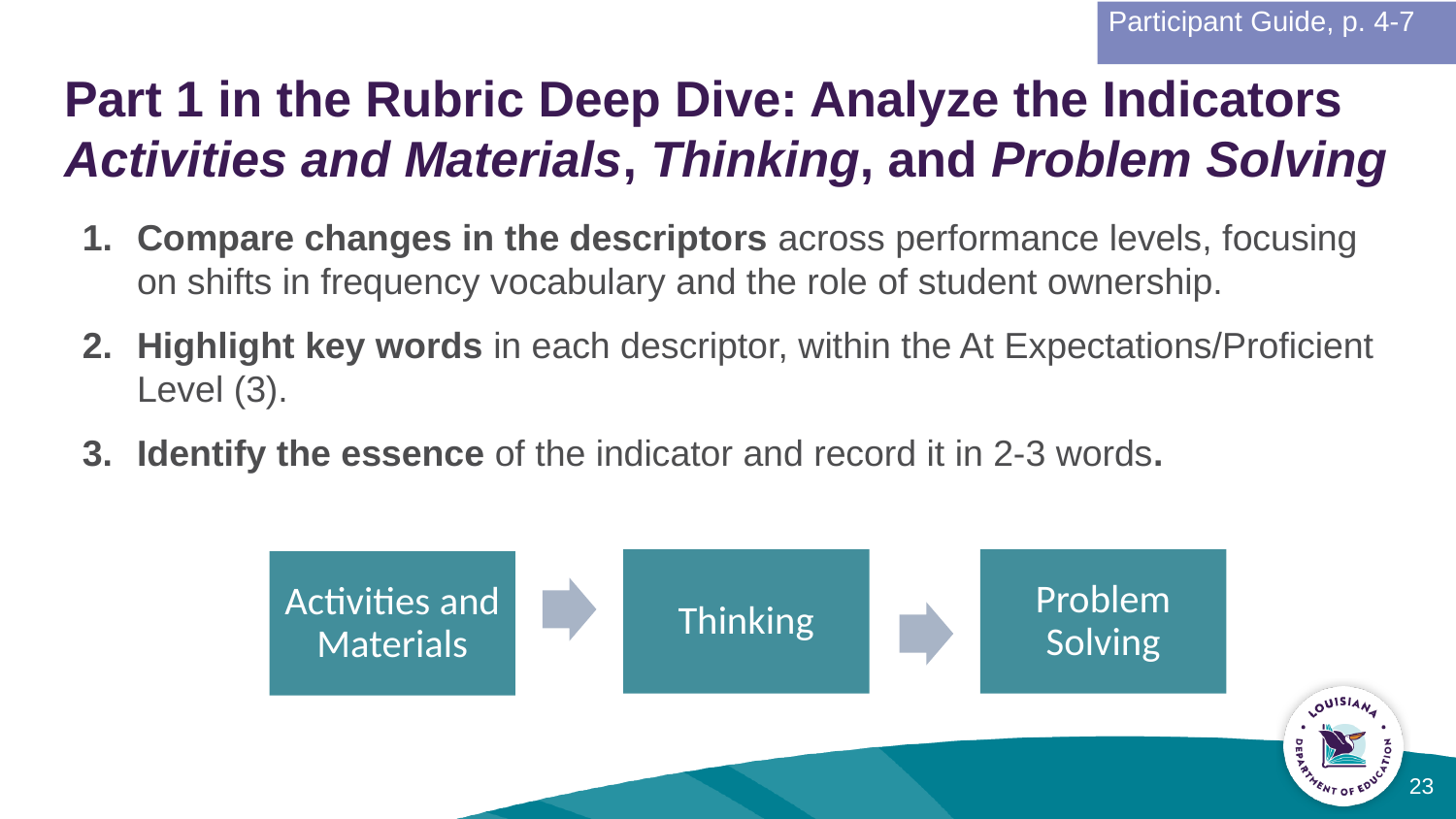

Participant Guide, p. 4-7
# Part 1 in the Rubric Deep Dive: Analyze the Indicators Activities and Materials, Thinking, and Problem Solving
Compare changes in the descriptors across performance levels, focusing on shifts in frequency vocabulary and the role of student ownership.
Highlight key words in each descriptor, within the At Expectations/Proficient Level (3).
Identify the essence of the indicator and record it in 2-3 words.

Thinking
Problem Solving
Activities and Materials

23